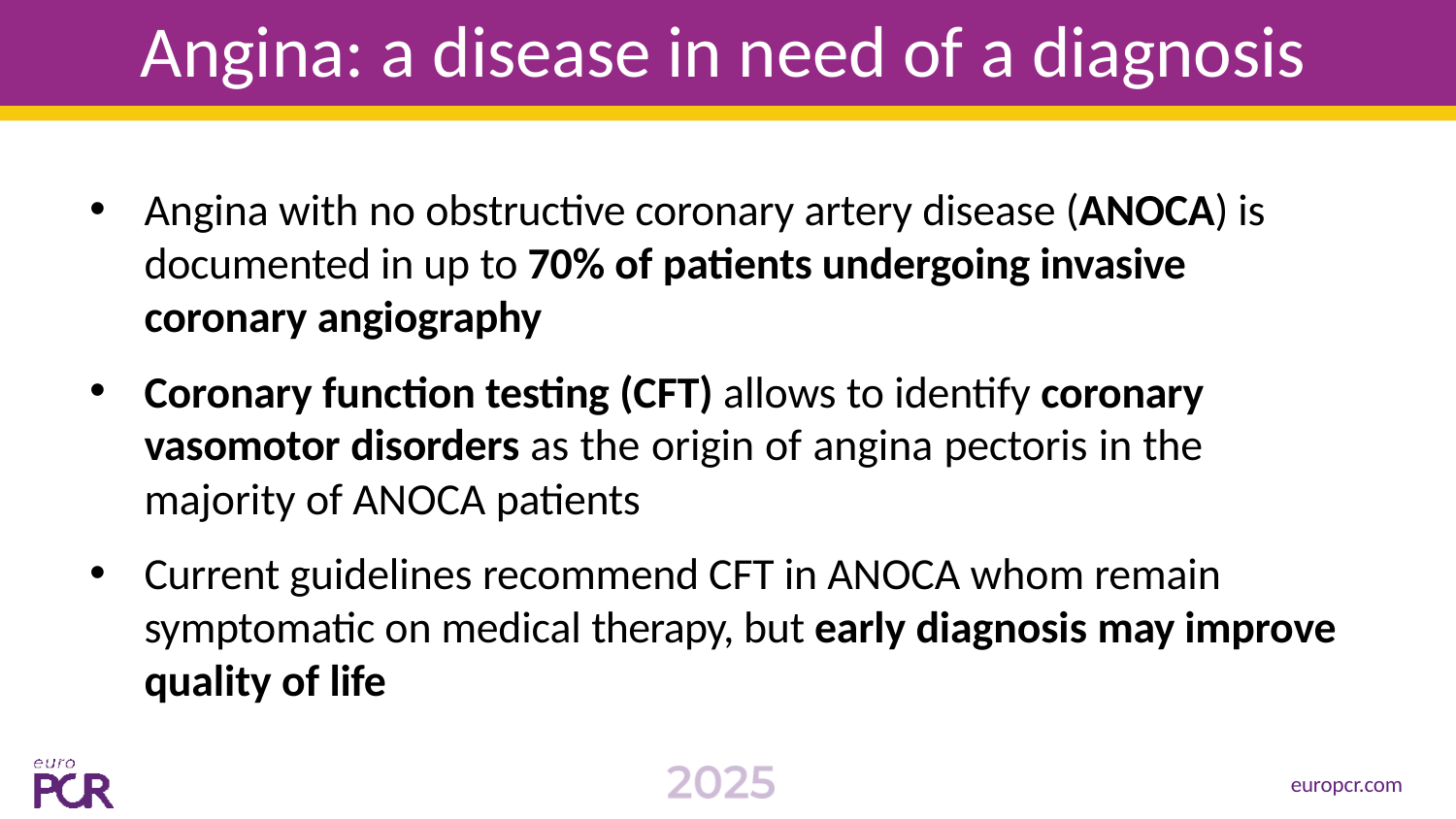

# Angina: a disease in need of a diagnosis
Angina with no obstructive coronary artery disease (ANOCA) is  documented in up to 70% of patients undergoing invasive  coronary angiography
Coronary function testing (CFT) allows to identify coronary  vasomotor disorders as the origin of angina pectoris in the  majority of ANOCA patients
Current guidelines recommend CFT in ANOCA whom remain  symptomatic on medical therapy, but early diagnosis may improve  quality of life
europcr.com